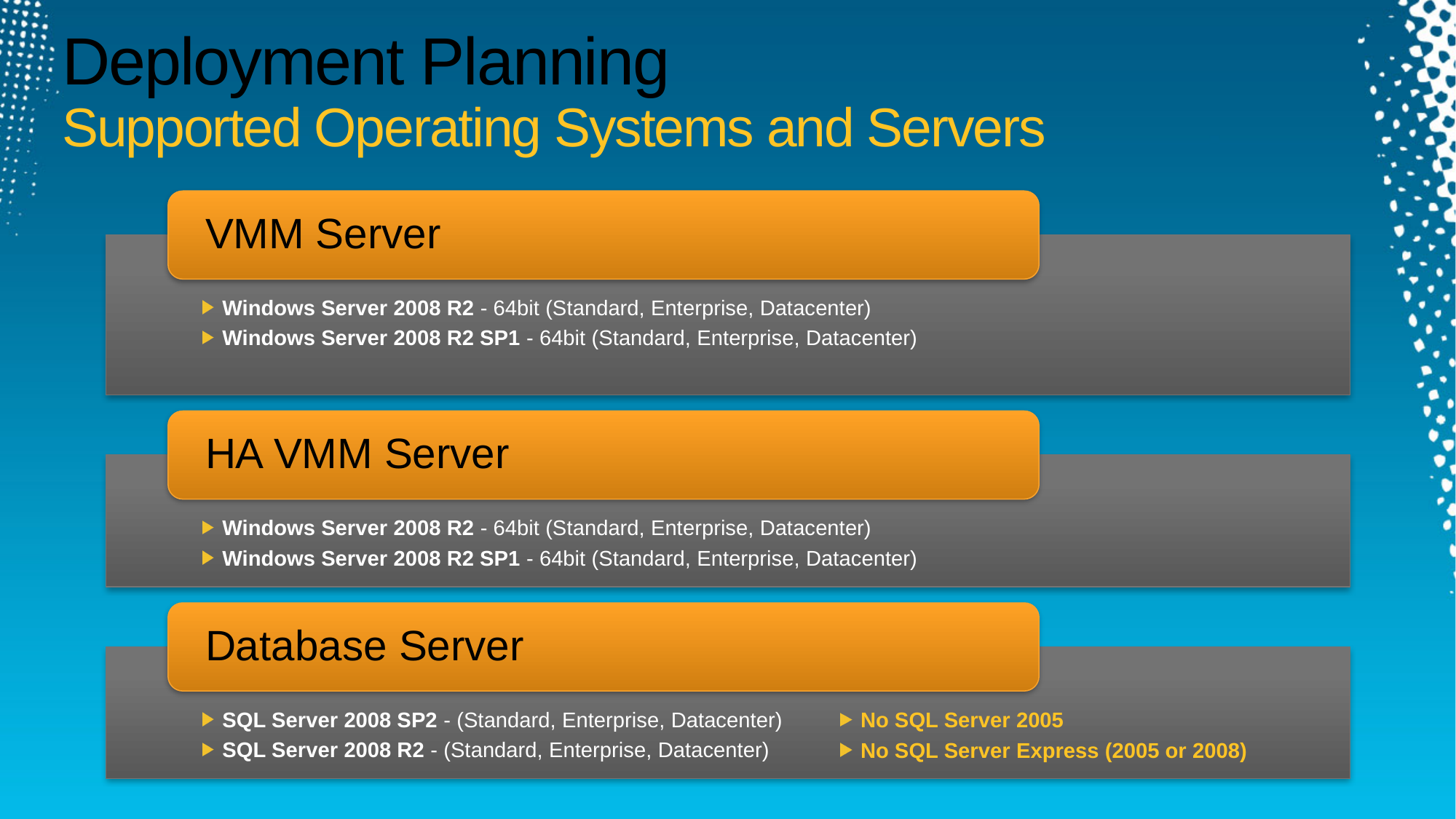

# Deployment Planning Supported Operating Systems and Servers
VMM Server
Windows Server 2008 R2 - 64bit (Standard, Enterprise, Datacenter)
Windows Server 2008 R2 SP1 - 64bit (Standard, Enterprise, Datacenter)
HA VMM Server
Windows Server 2008 R2 - 64bit (Standard, Enterprise, Datacenter)
Windows Server 2008 R2 SP1 - 64bit (Standard, Enterprise, Datacenter)
Database Server
SQL Server 2008 SP2 - (Standard, Enterprise, Datacenter)
SQL Server 2008 R2 - (Standard, Enterprise, Datacenter)
No SQL Server 2005
No SQL Server Express (2005 or 2008)